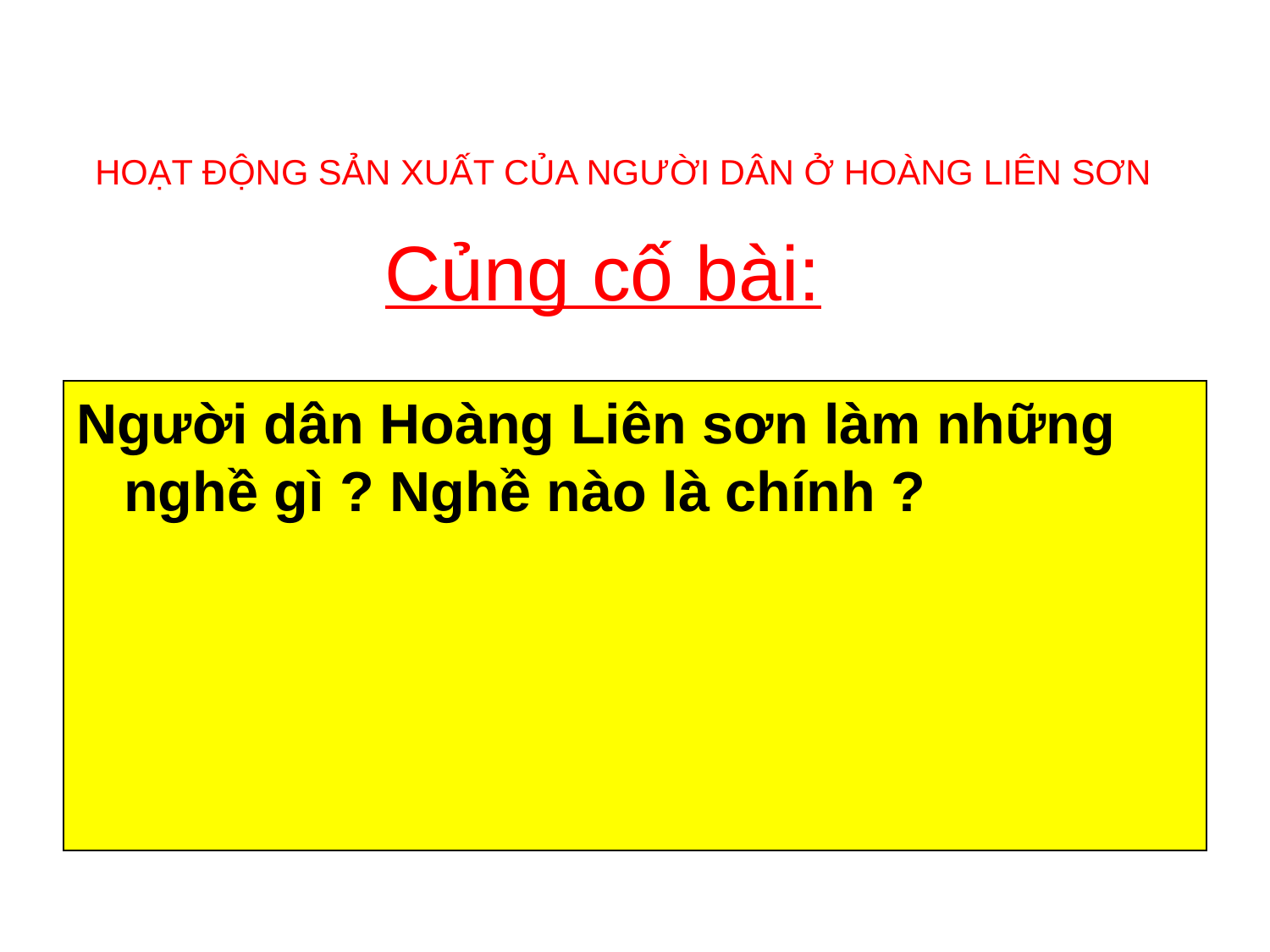

HOẠT ĐỘNG SẢN XUẤT CỦA NGƯỜI DÂN Ở HOÀNG LIÊN SƠN
# Củng cố bài:
Người dân Hoàng Liên sơn làm những nghề gì ? Nghề nào là chính ?